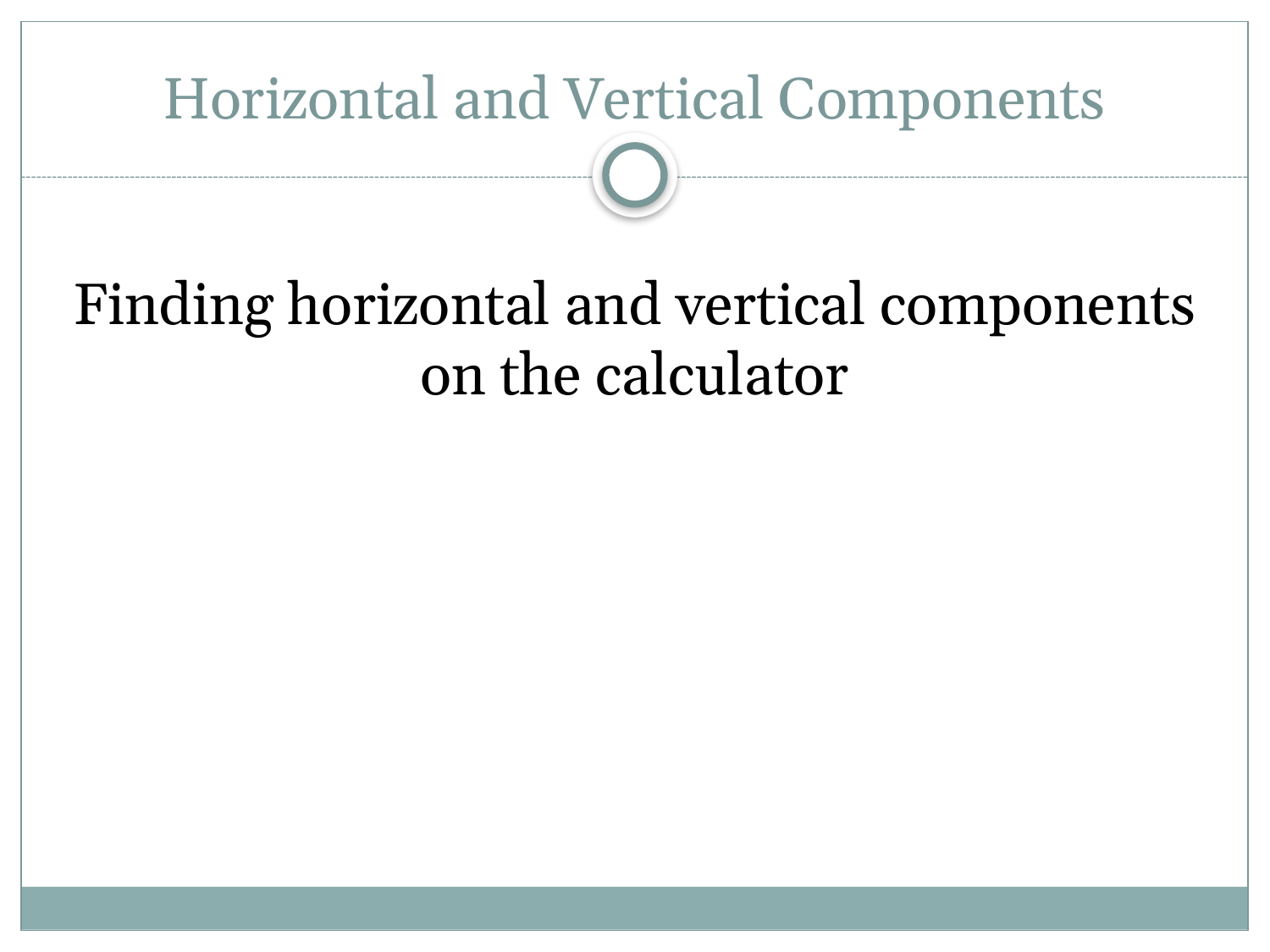

# Horizontal and Vertical Components
Finding horizontal and vertical components on the calculator